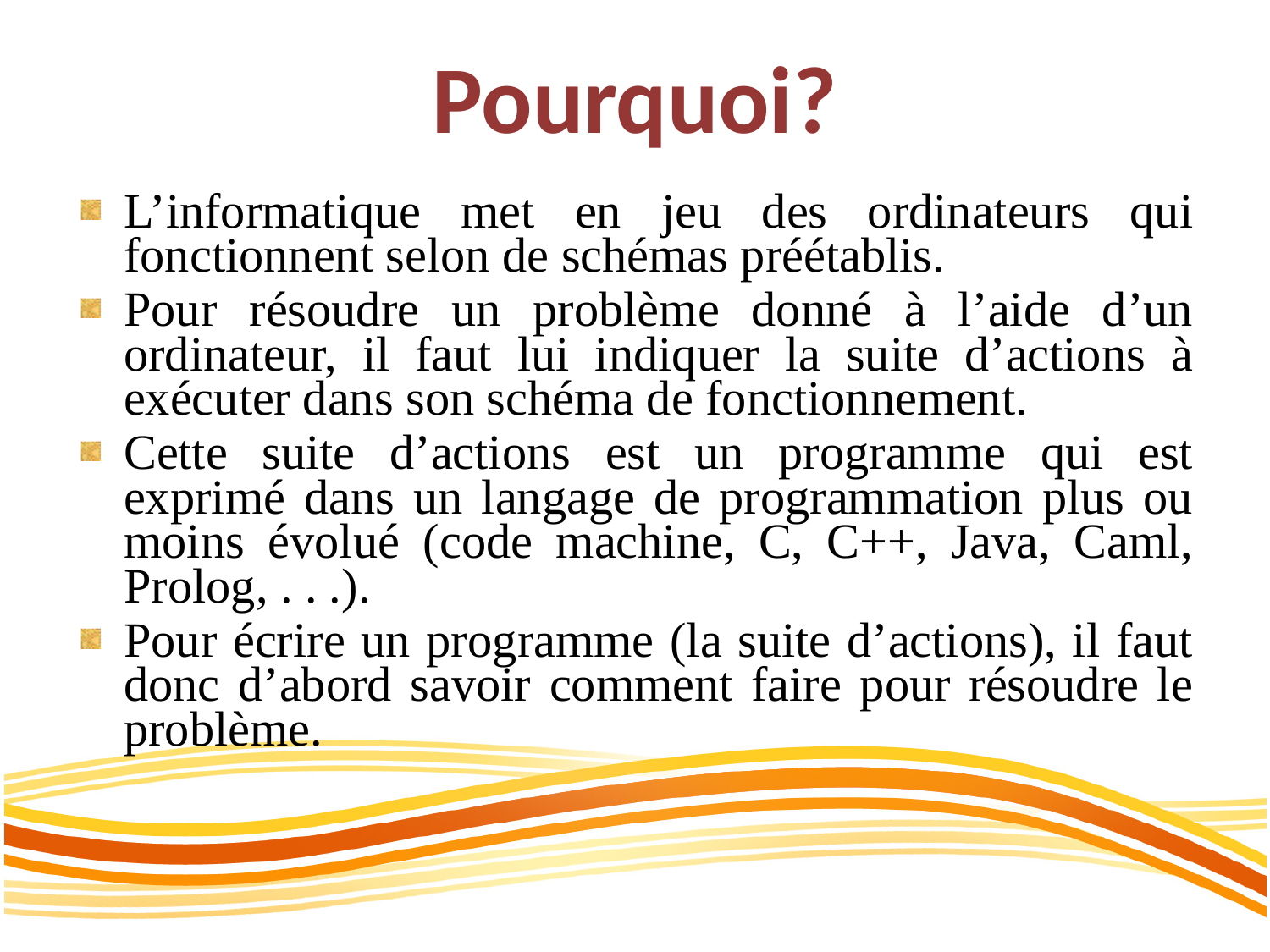

# Pourquoi?
L’informatique met en jeu des ordinateurs qui fonctionnent selon de schémas préétablis.
Pour résoudre un problème donné à l’aide d’un ordinateur, il faut lui indiquer la suite d’actions à exécuter dans son schéma de fonctionnement.
Cette suite d’actions est un programme qui est exprimé dans un langage de programmation plus ou moins évolué (code machine, C, C++, Java, Caml, Prolog, . . .).
Pour écrire un programme (la suite d’actions), il faut donc d’abord savoir comment faire pour résoudre le problème.